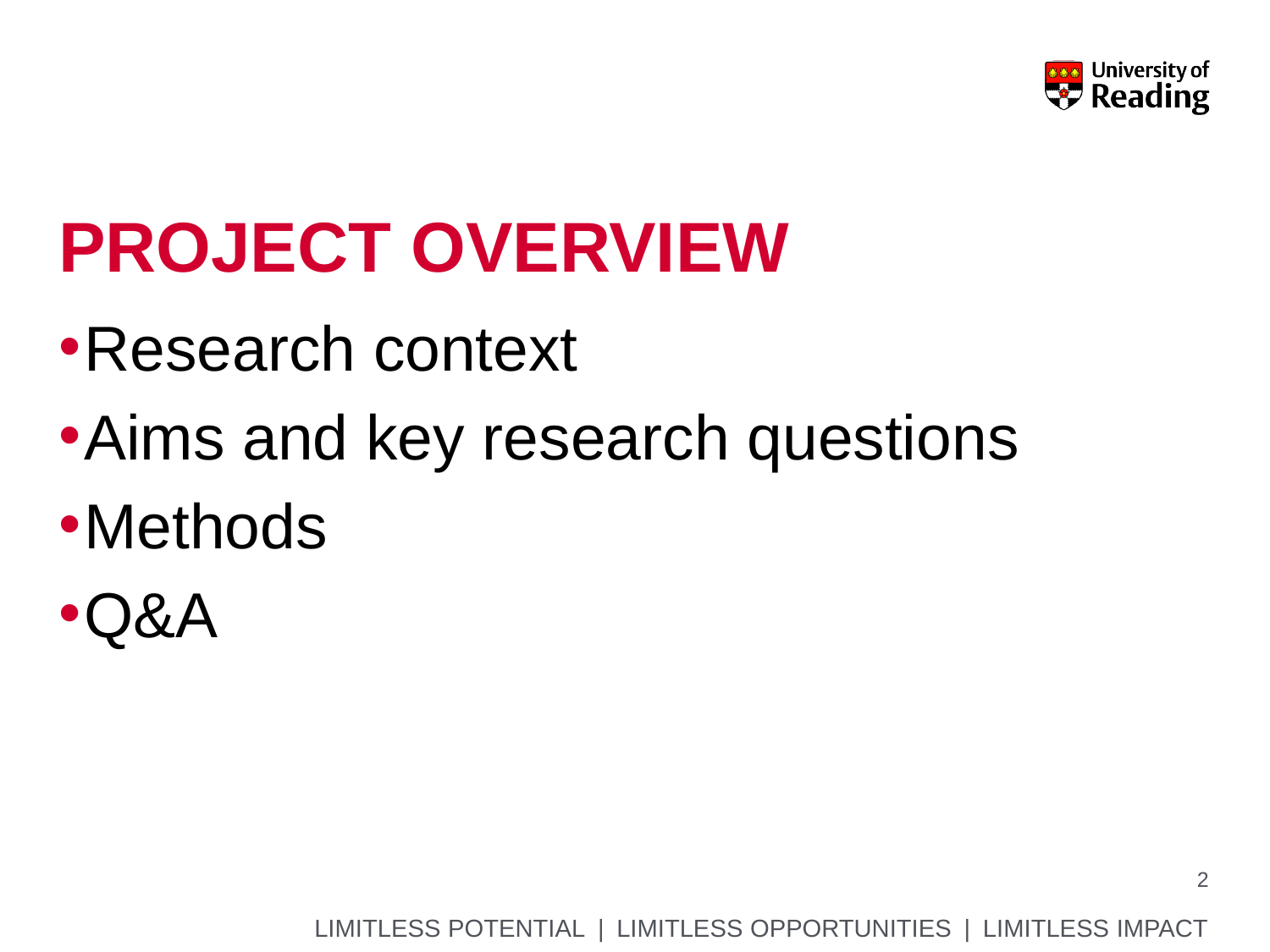

# Project Overview
Research context
Aims and key research questions
Methods
Q&A
2